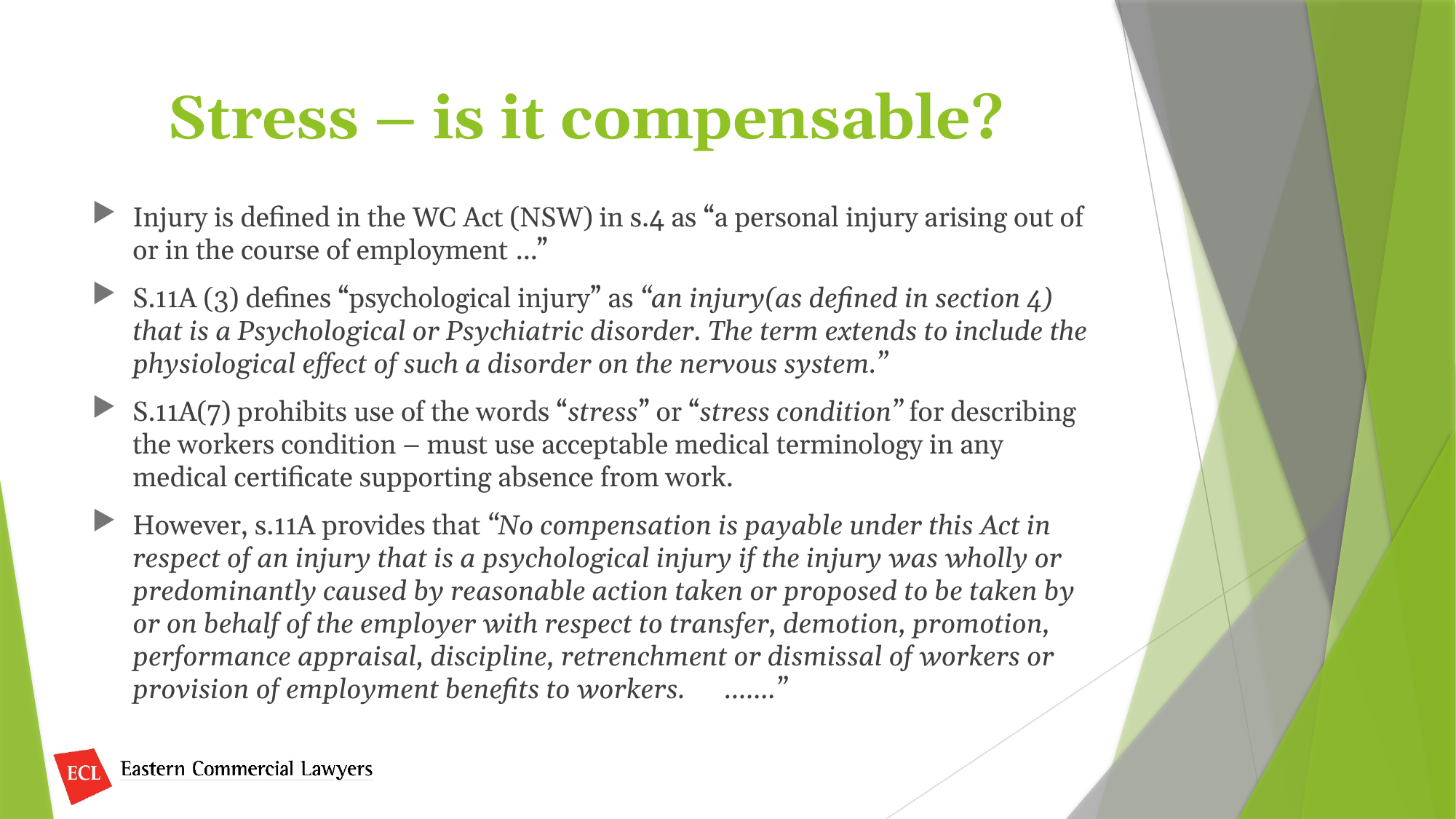

# Stress – is it compensable?
Injury is defined in the WC Act (NSW) in s.4 as “a personal injury arising out of or in the course of employment …”
S.11A (3) defines “psychological injury” as “an injury(as defined in section 4) that is a Psychological or Psychiatric disorder. The term extends to include the physiological effect of such a disorder on the nervous system.”
S.11A(7) prohibits use of the words “stress” or “stress condition” for describing the workers condition – must use acceptable medical terminology in any medical certificate supporting absence from work.
However, s.11A provides that “No compensation is payable under this Act in respect of an injury that is a psychological injury if the injury was wholly or predominantly caused by reasonable action taken or proposed to be taken by or on behalf of the employer with respect to transfer, demotion, promotion, performance appraisal, discipline, retrenchment or dismissal of workers or provision of employment benefits to workers.      …….”